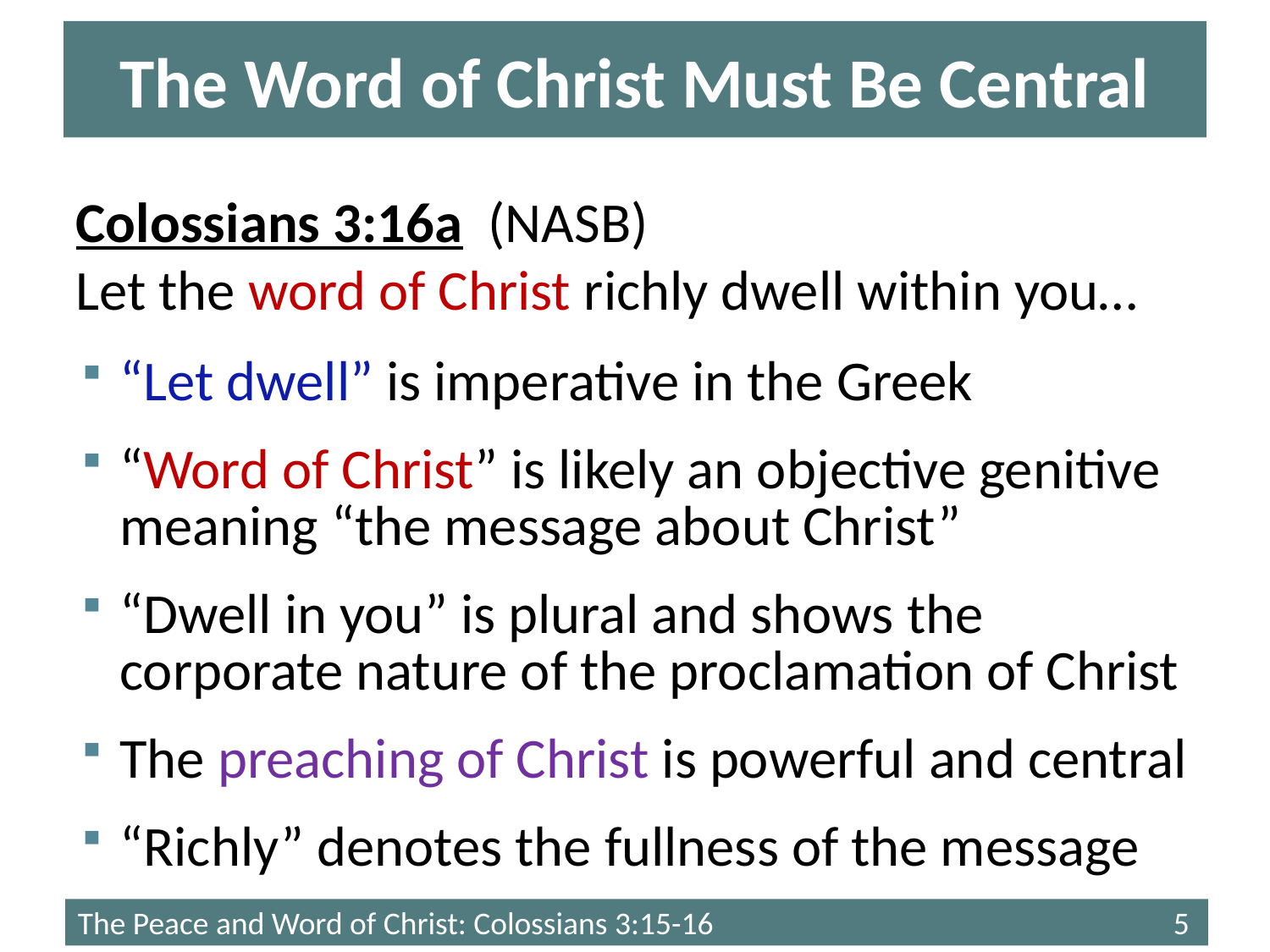

# The Word of Christ Must Be Central
Colossians 3:16a  (NASB)
Let the word of Christ richly dwell within you…
“Let dwell” is imperative in the Greek
“Word of Christ” is likely an objective genitive meaning “the message about Christ”
“Dwell in you” is plural and shows the corporate nature of the proclamation of Christ
The preaching of Christ is powerful and central
“Richly” denotes the fullness of the message